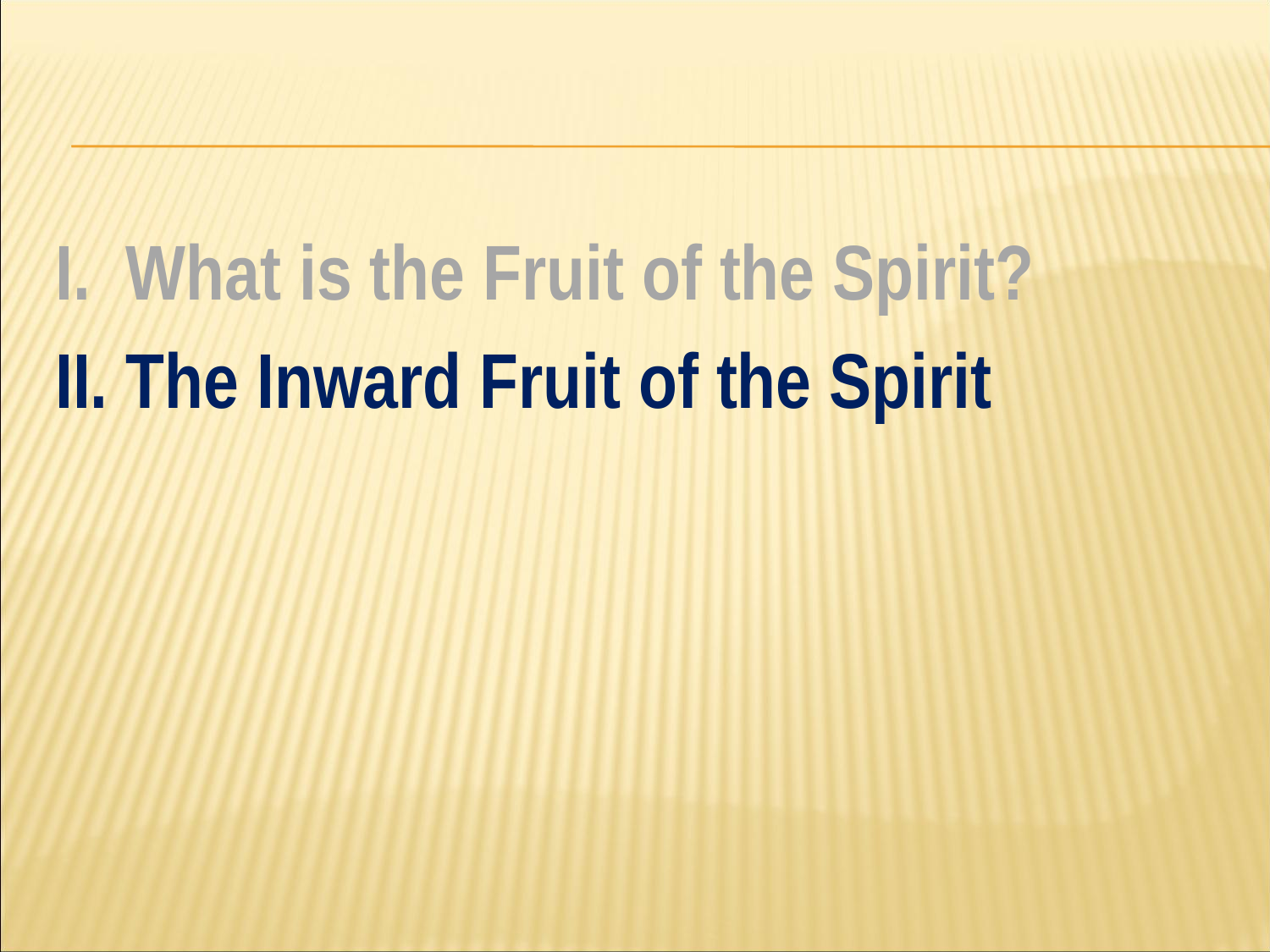

#
I.  What is the Fruit of the Spirit?
II. The Inward Fruit of the Spirit